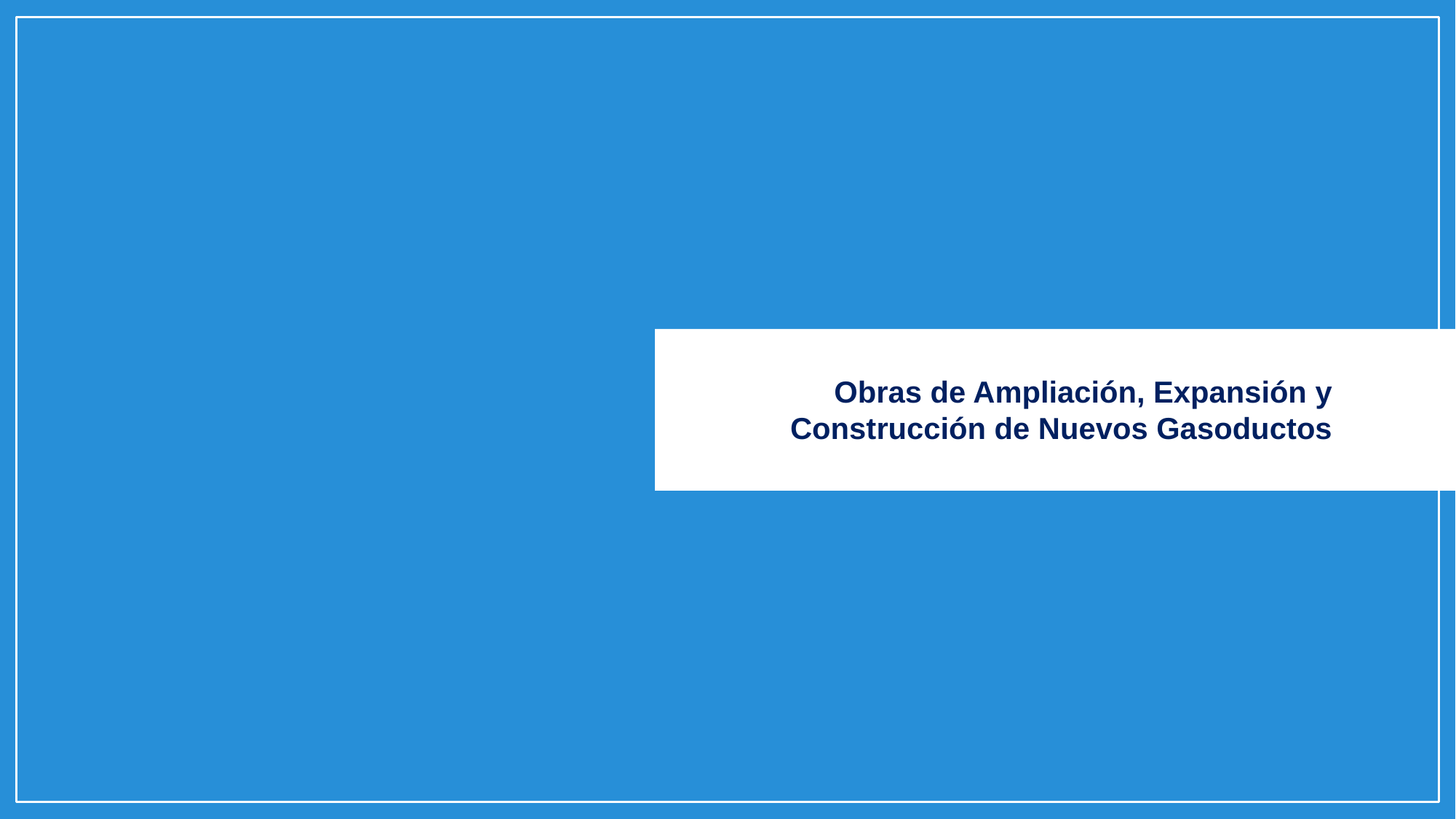

# Obras de Ampliación, Expansión y Construcción de Nuevos Gasoductos